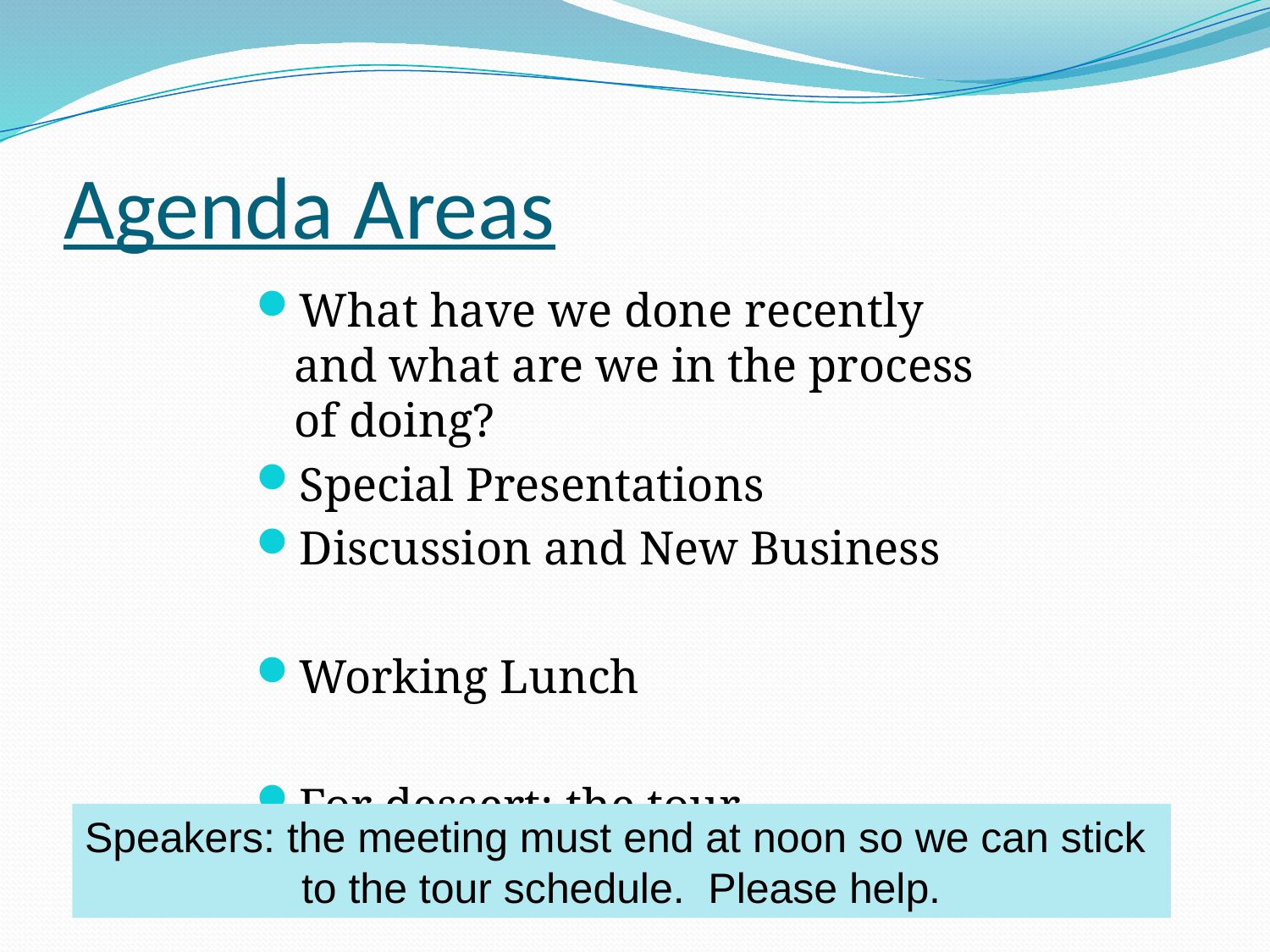

# Agenda Areas
What have we done recently and what are we in the process of doing?
Special Presentations
Discussion and New Business

Working Lunch

For dessert: the tour
Speakers: the meeting must end at noon so we can stick
to the tour schedule.  Please help.